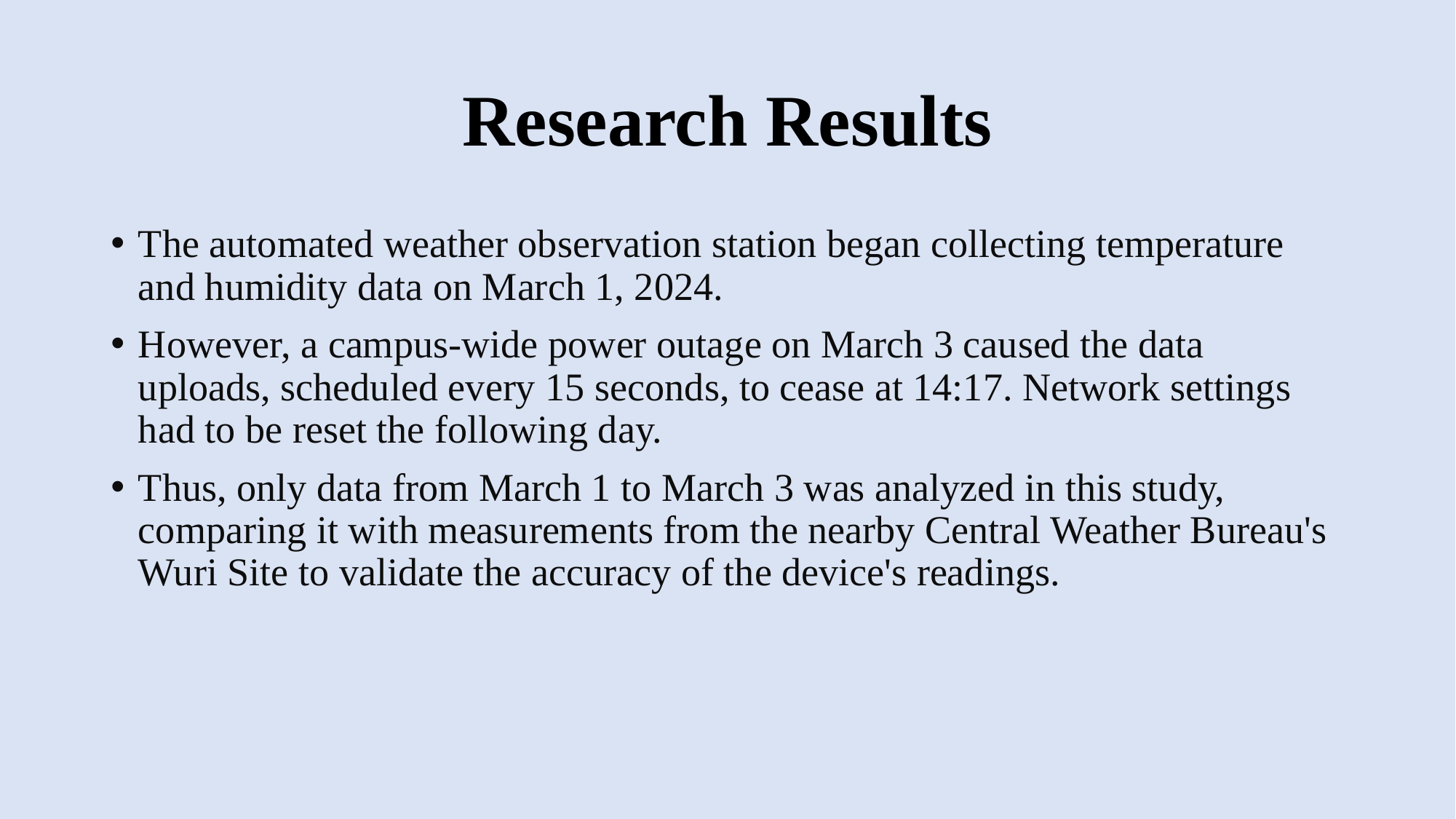

# Research Results
The automated weather observation station began collecting temperature and humidity data on March 1, 2024.
However, a campus-wide power outage on March 3 caused the data uploads, scheduled every 15 seconds, to cease at 14:17. Network settings had to be reset the following day.
Thus, only data from March 1 to March 3 was analyzed in this study, comparing it with measurements from the nearby Central Weather Bureau's Wuri Site to validate the accuracy of the device's readings.